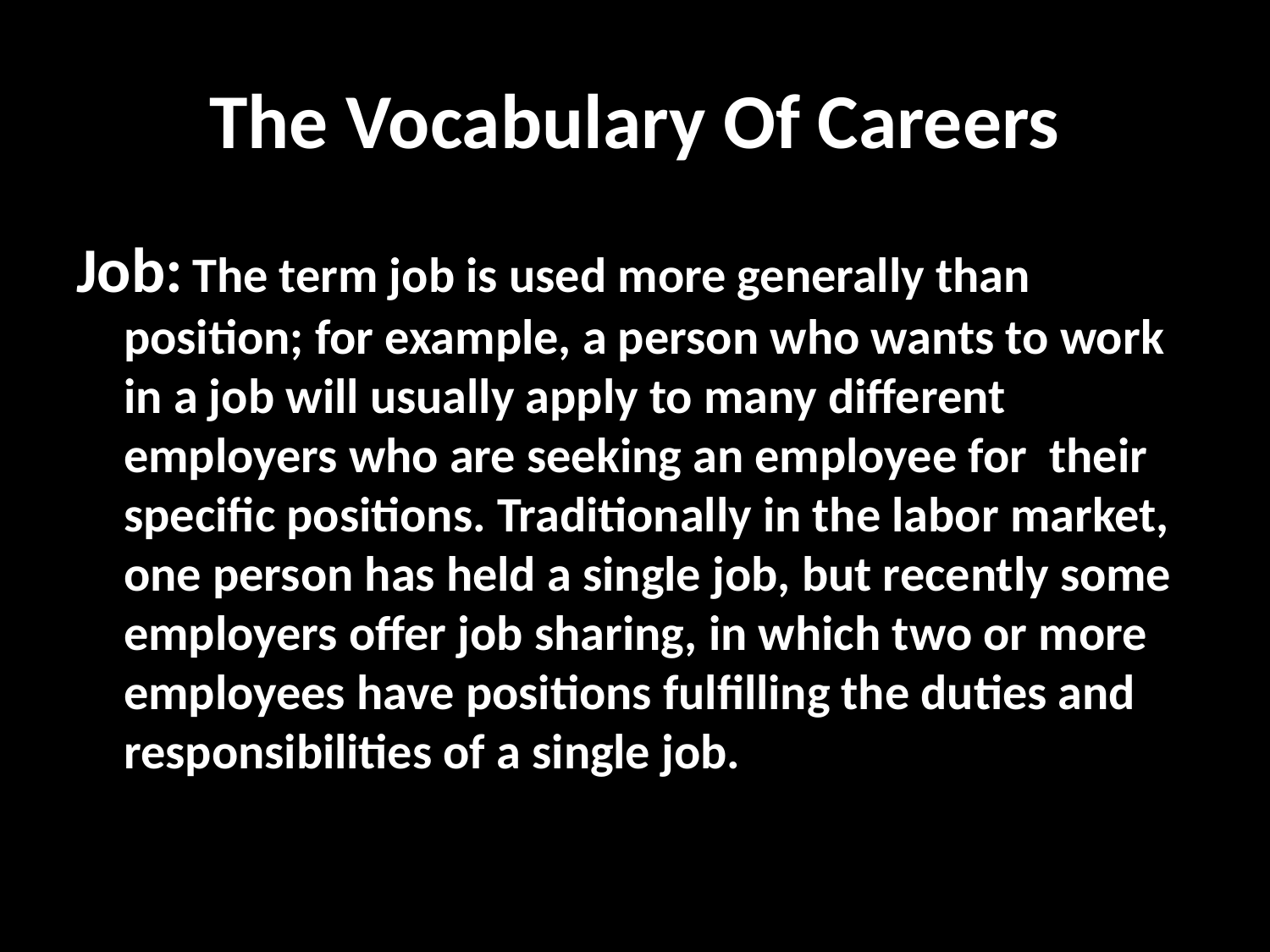

# The Vocabulary Of Careers
Job: The term job is used more generally than position; for example, a person who wants to work in a job will usually apply to many different employers who are seeking an employee for  their  specific positions. Traditionally in the labor market, one person has held a single job, but recently some employers offer job sharing, in which two or more employees have positions fulfilling the duties and responsibilities of a single job.